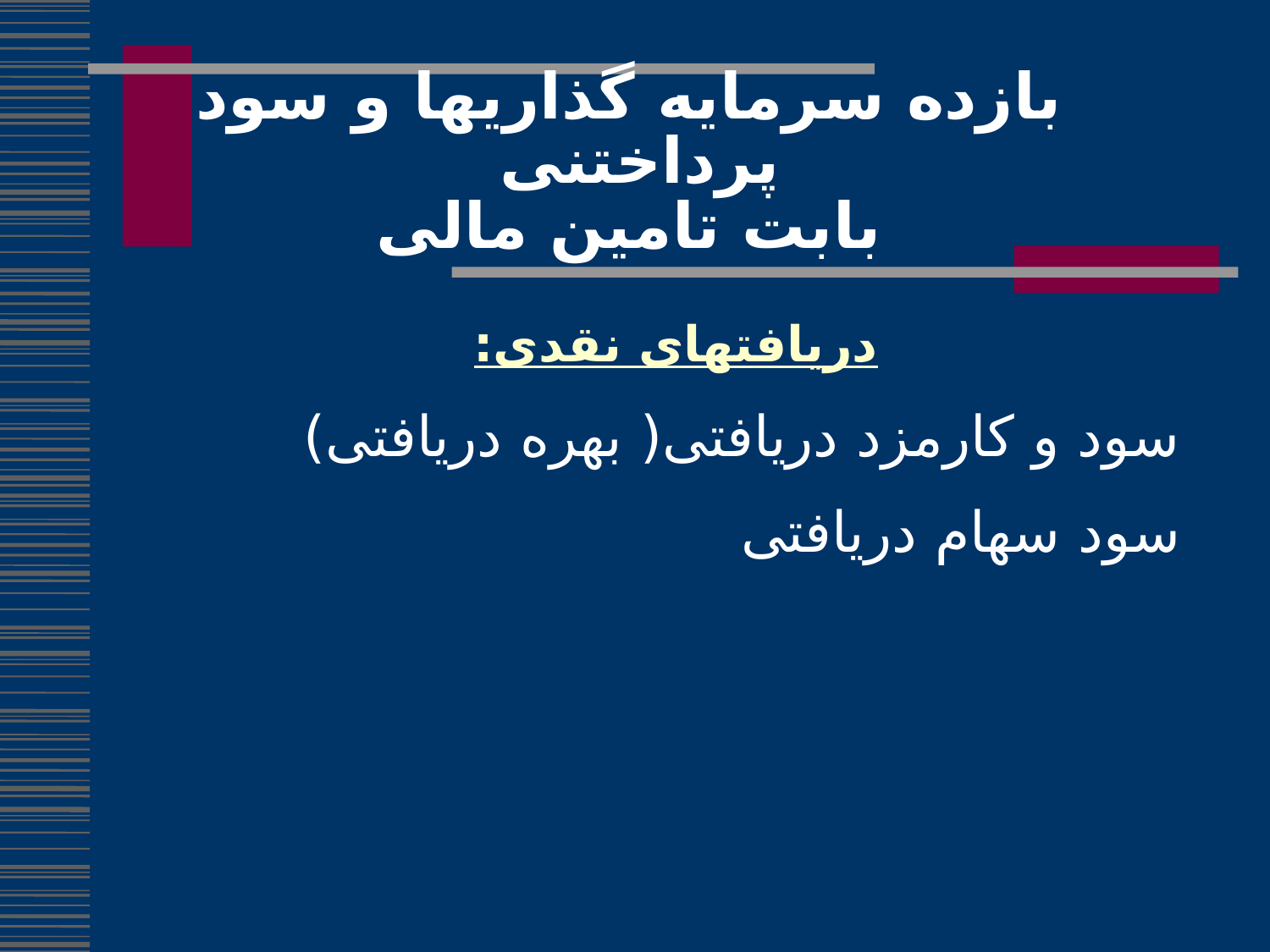

# بازده سرمایه گذاریها و سود پرداختنی بابت تامین مالی
دریافتهای نقدی:
سود و کارمزد دریافتی( بهره دریافتی)
سود سهام دریافتی
141